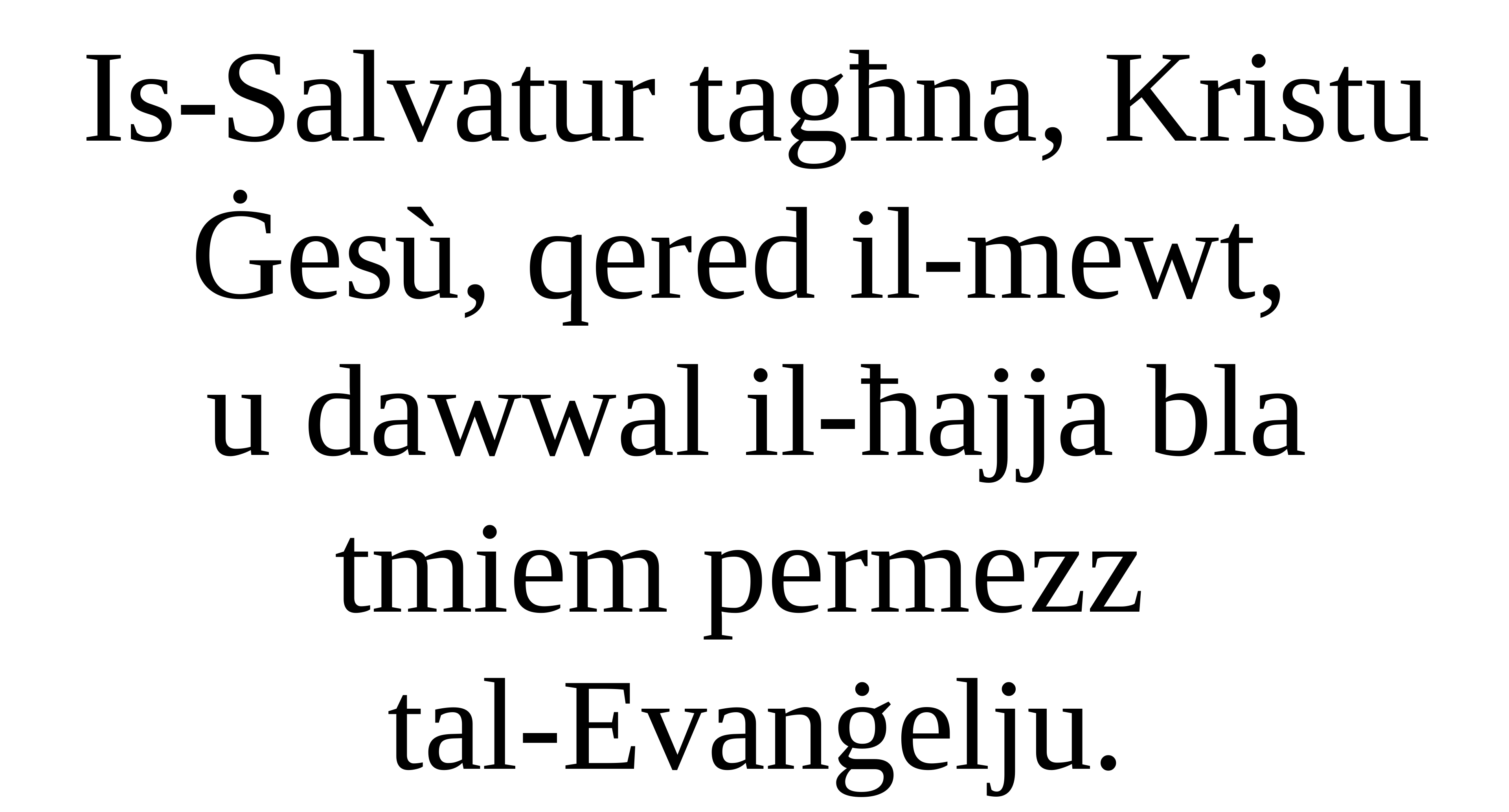

Is-Salvatur tagħna, Kristu Ġesù, qered il-mewt,
u dawwal il-ħajja bla tmiem permezz
tal-Evanġelju.